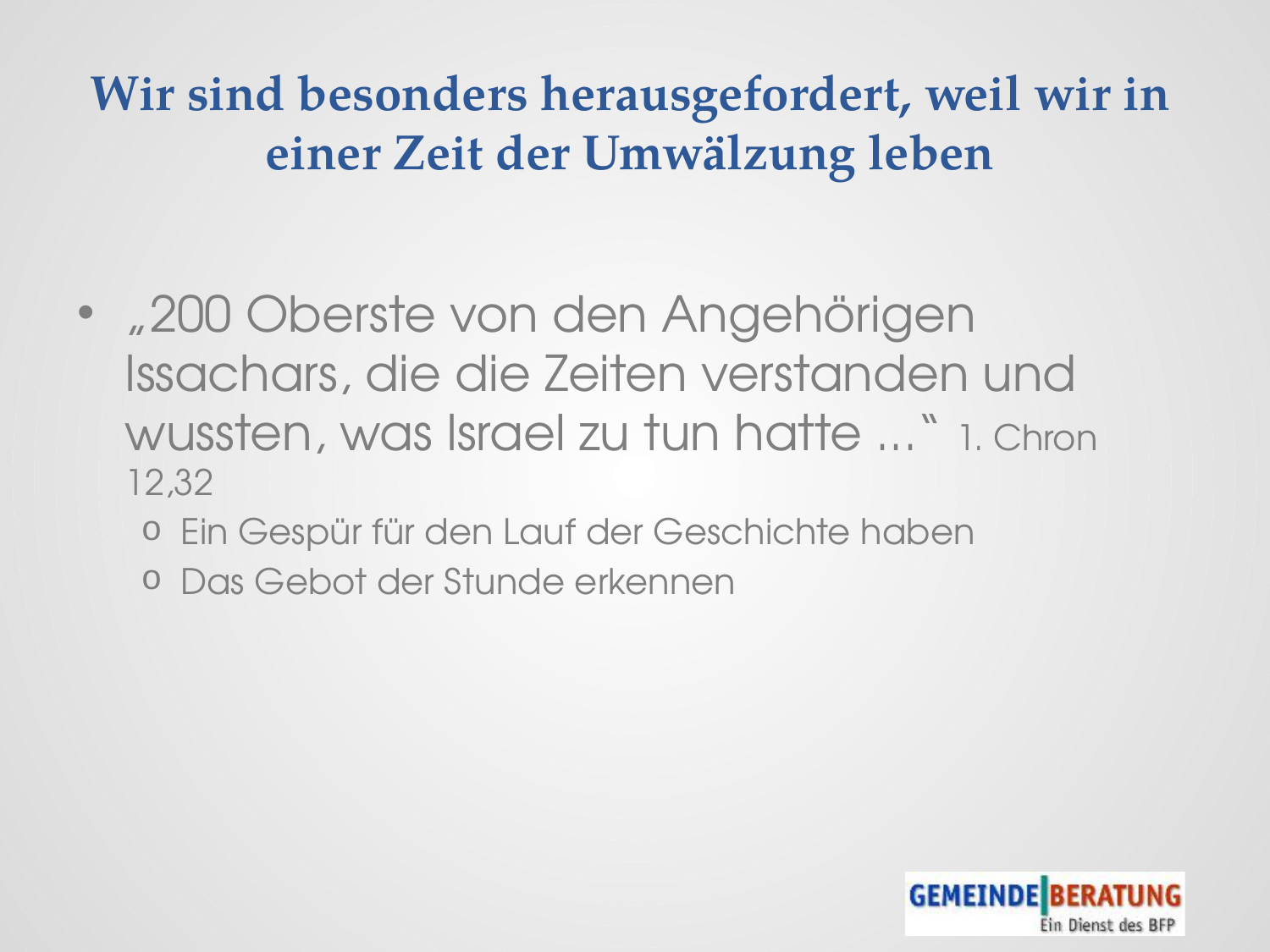

# Wir sind besonders herausgefordert, weil wir in einer Zeit der Umwälzung leben
„200 Oberste von den Angehörigen Issachars, die die Zeiten verstanden und wussten, was Israel zu tun hatte ...“ 1. Chron 12,32
Ein Gespür für den Lauf der Geschichte haben
Das Gebot der Stunde erkennen